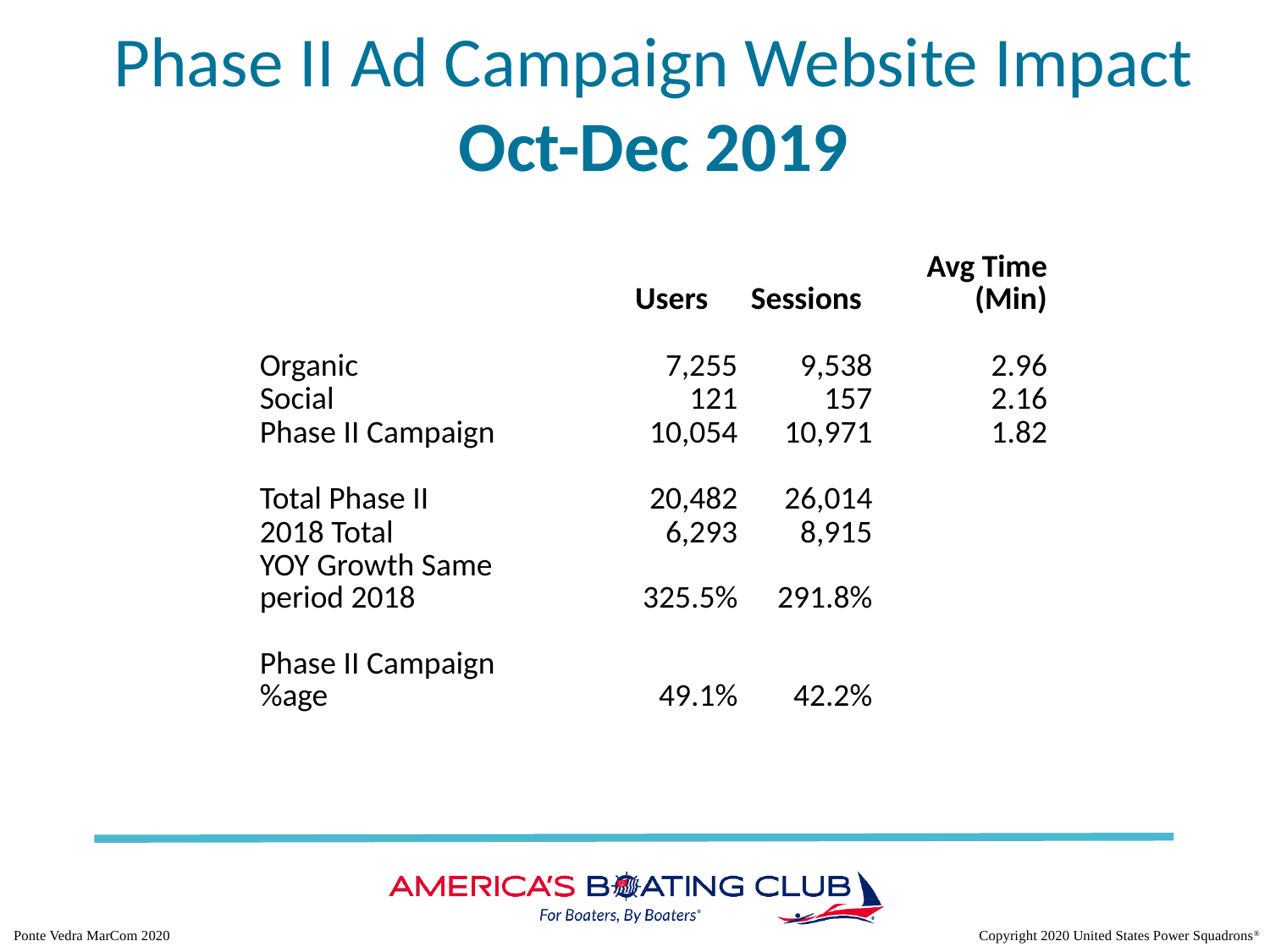

# Phase II Ad Campaign Website Impact Oct-Dec 2019
|  |  | Users | Sessions | Avg Time (Min) |
| --- | --- | --- | --- | --- |
|  |  |  |  |  |
| Organic |  | 7,255 | 9,538 | 2.96 |
| Social |  | 121 | 157 | 2.16 |
| Phase II Campaign |  | 10,054 | 10,971 | 1.82 |
|  |  |  |  |  |
| Total Phase II |  | 20,482 | 26,014 |  |
| 2018 Total |  | 6,293 | 8,915 |  |
| YOY Growth Same period 2018 |  | 325.5% | 291.8% |  |
|  |  |  |  |  |
| Phase II Campaign %age |  | 49.1% | 42.2% |  |